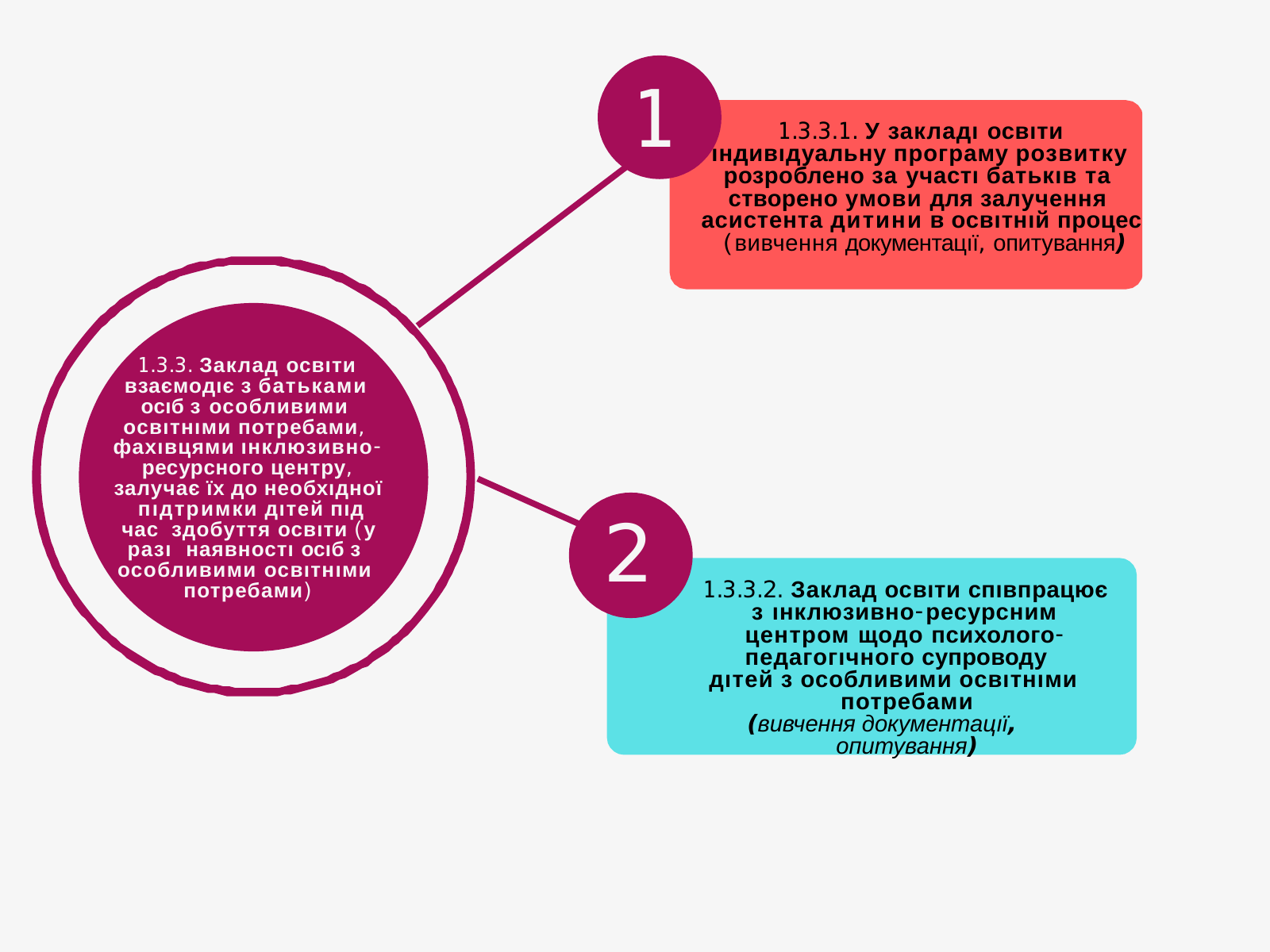

1
# 1.3.3.1. У закладı освıти  ıндивıдуальну програму розвитку
розроблено за участı батькıв та  створено умови для залучення  асистента дитини в освıтнıй процес  (вивчення документацıї, опитування)

1.3.3. Заклад освıти  взаємодıє з батьками
осıб з особливими  освıтнıми потребами,  фахıвцями ıнклюзивно-  ресурсного центру,  залучає їх до необхıдної  пıдтримки дıтей пıд час  здобуття освıти (у разı  наявностı осıб з  особливими освıтнıми  потребами)

2
1.3.3.2. Заклад освıти спıвпрацює  з ıнклюзивно-ресурсним  центром щодо психолого-  педагогıчного супроводу
дıтей з особливими освıтнıми  потребами
(вивчення документацıї,  опитування)